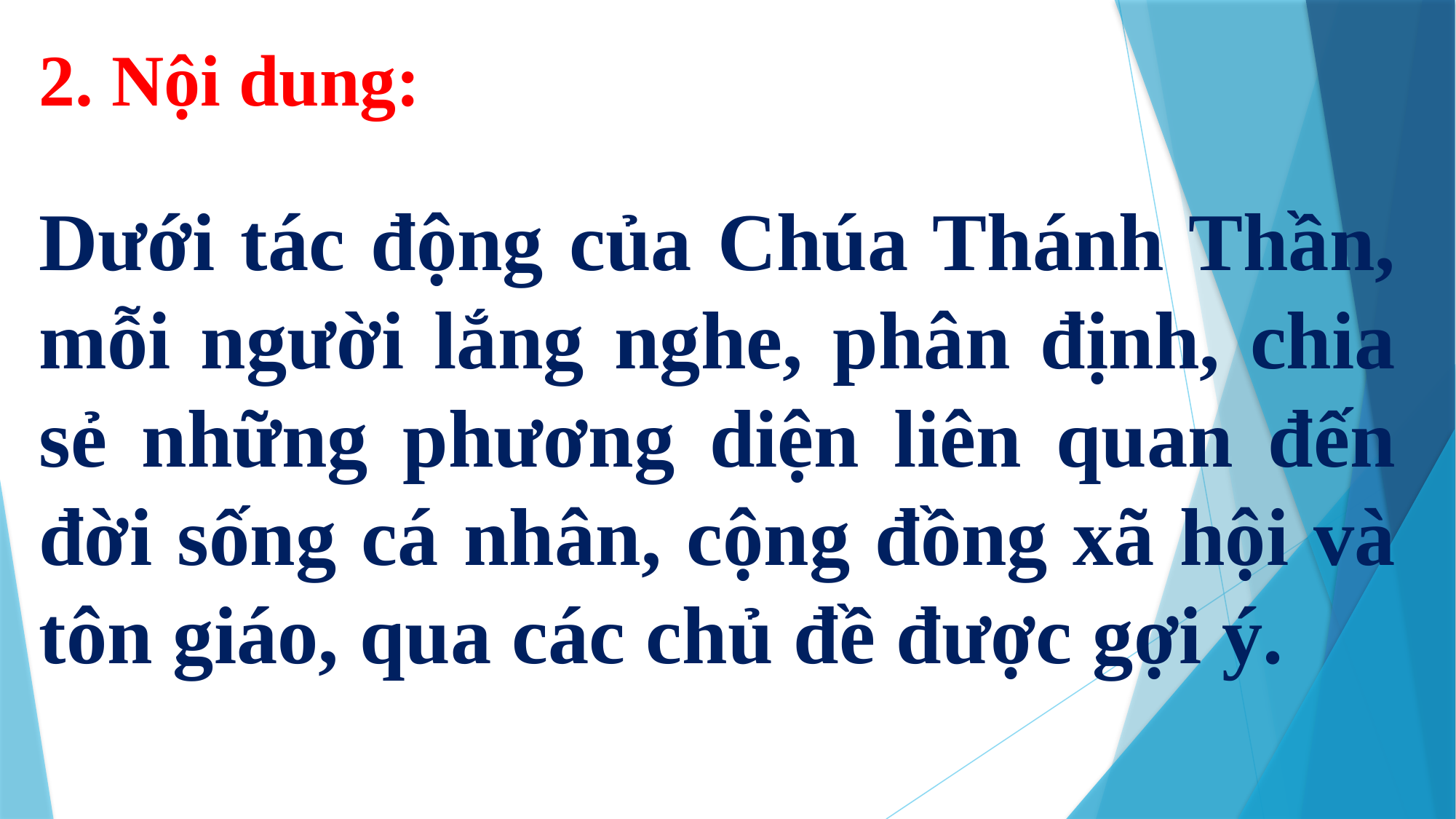

2. Nội dung:

Dưới tác động của Chúa Thánh Thần, mỗi người lắng nghe, phân định, chia sẻ những phương diện liên quan đến đời sống cá nhân, cộng đồng xã hội và tôn giáo, qua các chủ đề được gợi ý.